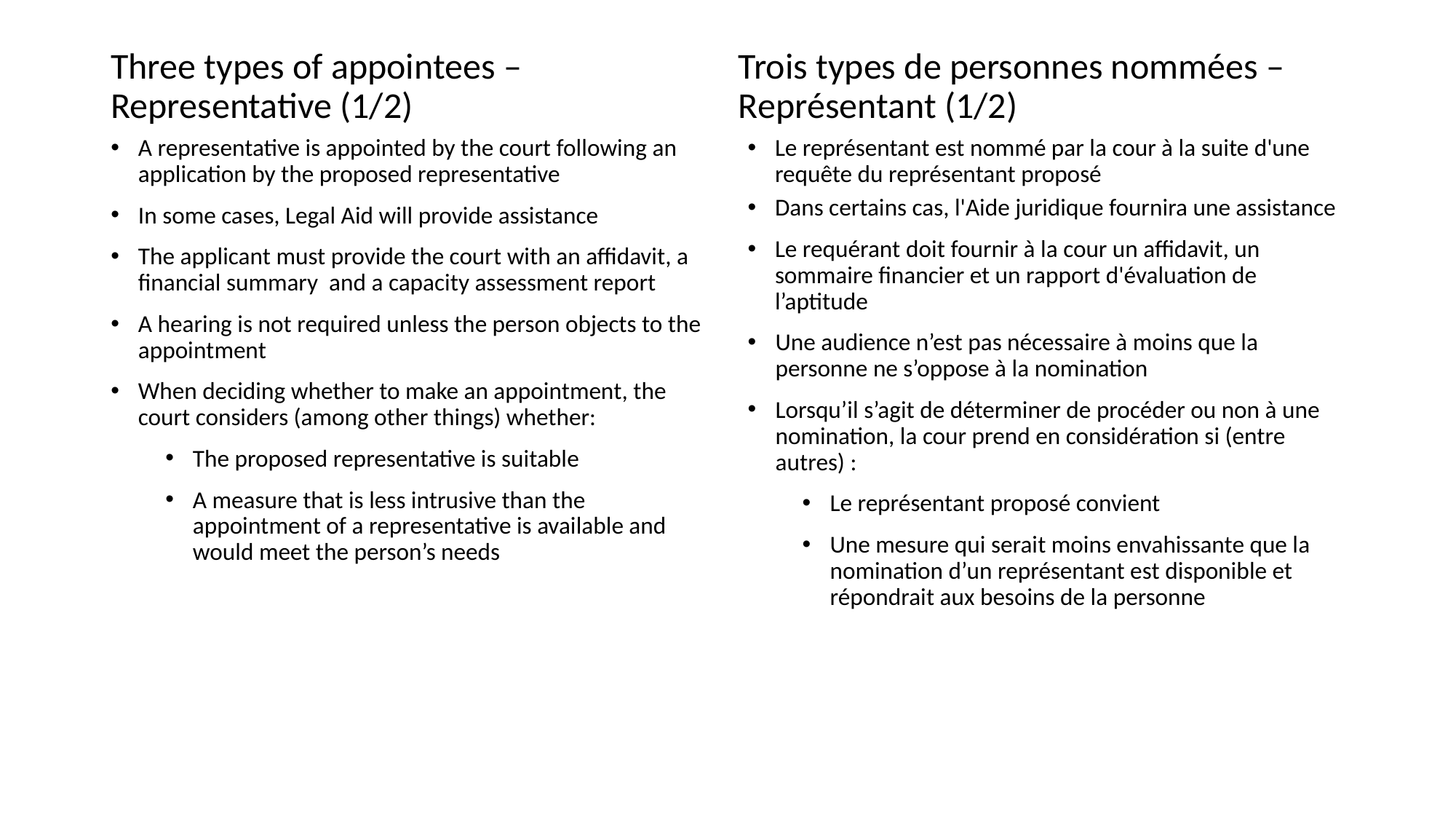

# Three types of appointees –		          Trois types de personnes nommées – Representative (1/2)			          Représentant (1/2)
A representative is appointed by the court following an application by the proposed representative
In some cases, Legal Aid will provide assistance
The applicant must provide the court with an affidavit, a financial summary  and a capacity assessment report
A hearing is not required unless the person objects to the appointment
When deciding whether to make an appointment, the court considers (among other things) whether:
The proposed representative is suitable
A measure that is less intrusive than the appointment of a representative is available and would meet the person’s needs

Le représentant est nommé par la cour à la suite d'une requête du représentant proposé
Dans certains cas, l'Aide juridique fournira une assistance
Le requérant doit fournir à la cour un affidavit, un sommaire financier et un rapport d'évaluation de l’aptitude
Une audience n’est pas nécessaire à moins que la personne ne s’oppose à la nomination
Lorsqu’il s’agit de déterminer de procéder ou non à une nomination, la cour prend en considération si (entre autres) :
Le représentant proposé convient
Une mesure qui serait moins envahissante que la nomination d’un représentant est disponible et répondrait aux besoins de la personne